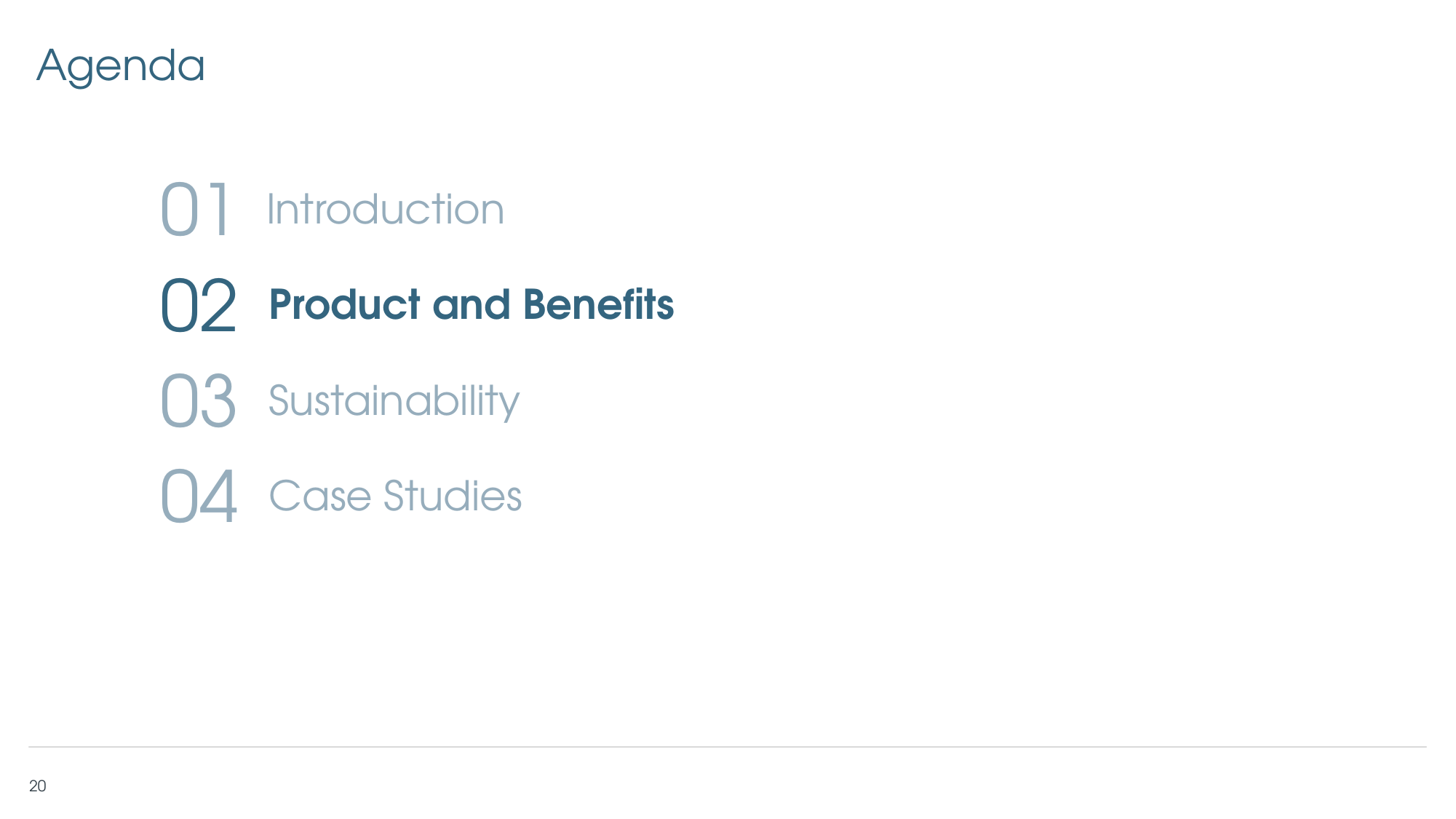

Agenda
01
Introduction
02
Product and Benefits
03
Sustainability
04
Case Studies
20